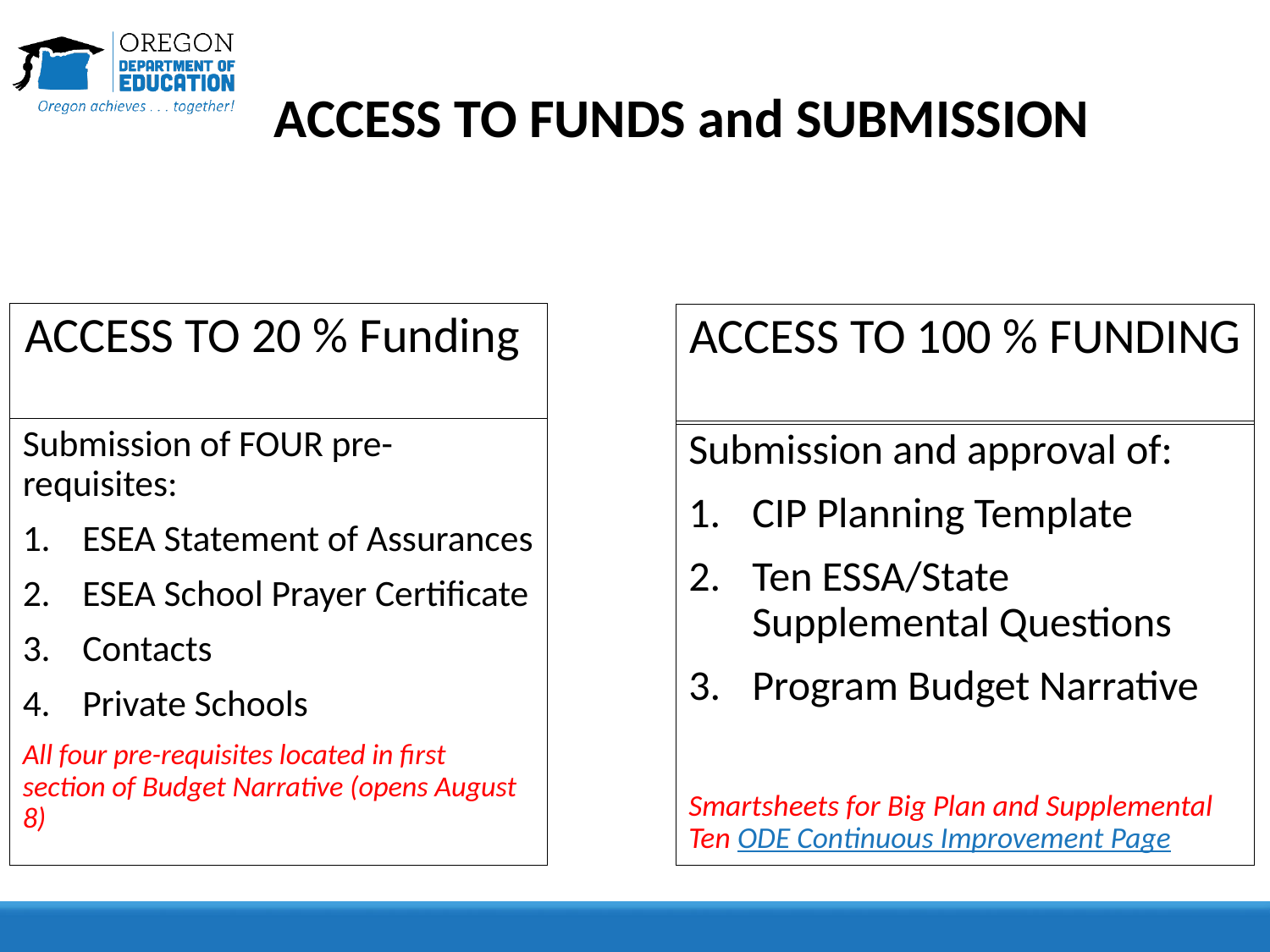

# ACCESS TO FUNDS and SUBMISSION
ACCESS TO 20 % Funding
ACCESS TO 100 % FUNDING
Submission of FOUR pre-requisites:
ESEA Statement of Assurances
ESEA School Prayer Certificate
Contacts
Private Schools
All four pre-requisites located in first section of Budget Narrative (opens August 8)

Submission and approval of:
CIP Planning Template
Ten ESSA/State Supplemental Questions
Program Budget Narrative

Smartsheets for Big Plan and Supplemental Ten ODE Continuous Improvement Page